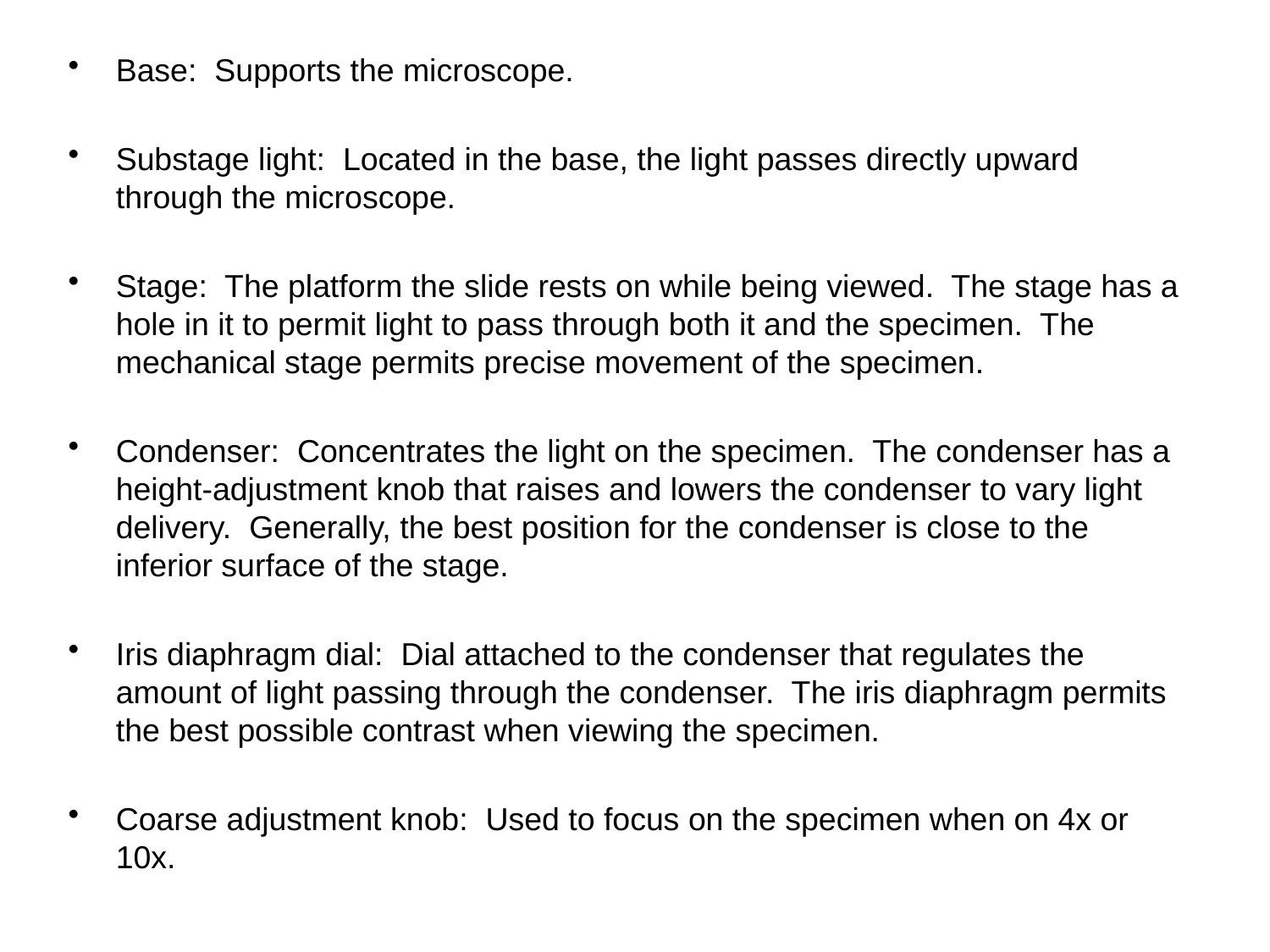

Base:  Supports the microscope.

Substage light:  Located in the base, the light passes directly upward through the microscope.

Stage:  The platform the slide rests on while being viewed.  The stage has a hole in it to permit light to pass through both it and the specimen.  The mechanical stage permits precise movement of the specimen.

Condenser:  Concentrates the light on the specimen.  The condenser has a height-adjustment knob that raises and lowers the condenser to vary light delivery.  Generally, the best position for the condenser is close to the inferior surface of the stage.

Iris diaphragm dial:  Dial attached to the condenser that regulates the amount of light passing through the condenser.  The iris diaphragm permits the best possible contrast when viewing the specimen.

Coarse adjustment knob:  Used to focus on the specimen when on 4x or 10x.